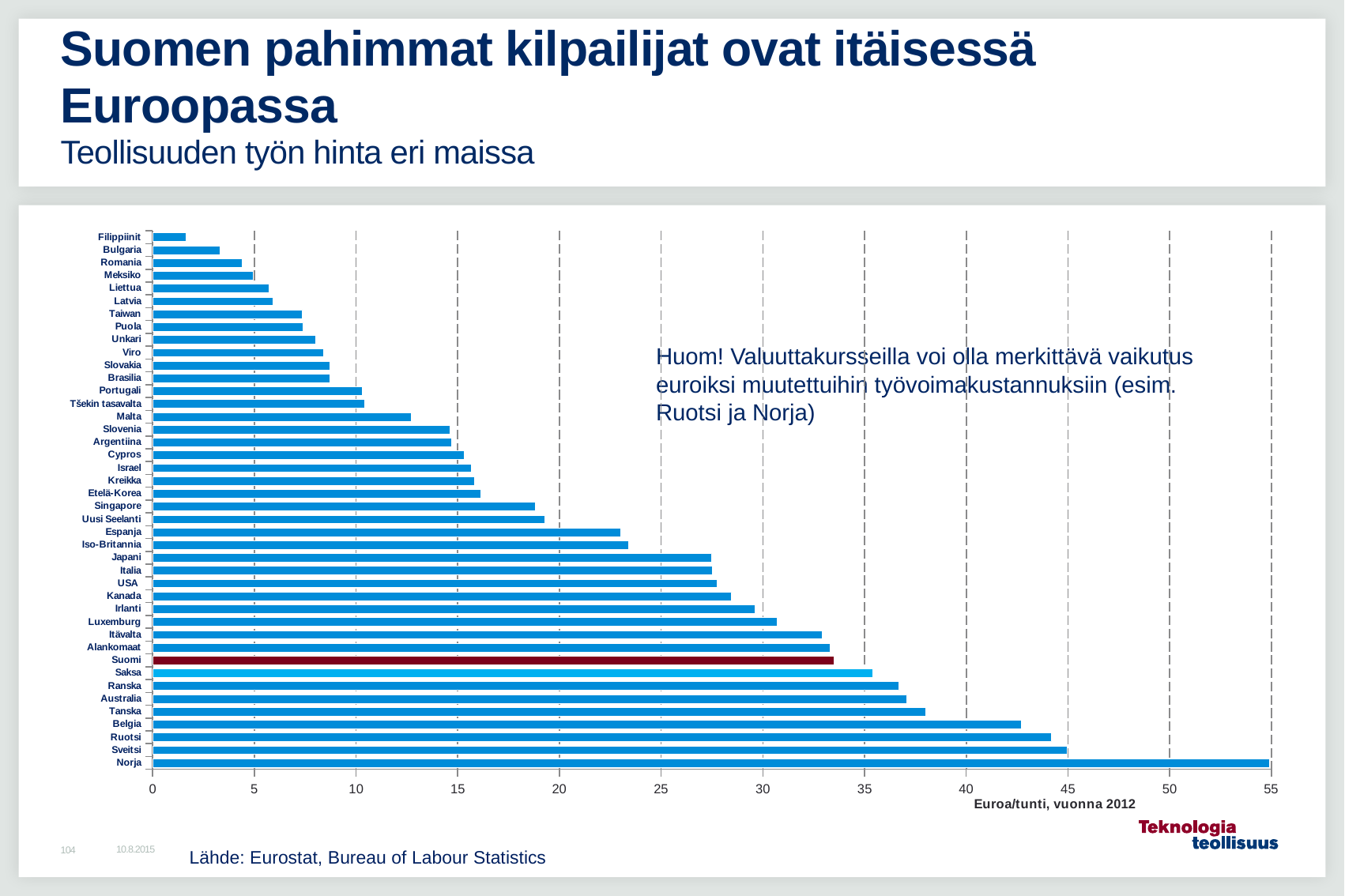

# Suomen pahimmat kilpailijat ovat itäisessä Euroopassa Teollisuuden työn hinta eri maissa

### Chart

| Category | EUR/h |
|---|---|
| Norja | 54.9 |
| Sveitsi | 44.943282999999994 |
| Ruotsi | 44.2 |
| Belgia | 42.7 |
| Tanska | 38.0 |
| Australia | 37.080735999999995 |
| Ranska | 36.7 |
| Saksa | 35.4 |
| Suomi | 33.5 |
| Alankomaat | 33.3 |
| Itävalta | 32.9 |
| Luxemburg | 30.7 |
| Irlanti | 29.6 |
| Kanada | 28.456043 |
| USA  | 27.740559 |
| Italia | 27.5 |
| Japani | 27.483918 |
| Iso-Britannia | 23.4 |
| Espanja | 23.0 |
| Uusi Seelanti | 19.263628999999998 |
| Singapore | 18.789232 |
| Etelä-Korea | 16.113943999999996 |
| Kreikka | 15.8 |
| Israel | 15.662878 |
| Cypros | 15.3 |
| Argentiina | 14.675199 |
| Slovenia | 14.6 |
| Malta | 12.7 |
| Tšekin tasavalta | 10.4 |
| Portugali | 10.3 |
| Brasilia | 8.710239999999999 |
| Slovakia | 8.7 |
| Viro | 8.4 |
| Unkari | 8.0 |
| Puola | 7.4 |
| Taiwan | 7.357042 |
| Latvia | 5.9 |
| Liettua | 5.7 |
| Meksiko | 4.946172 |
| Romania | 4.4 |
| Bulgaria | 3.3 |
| Filippiinit | 1.63317 |
Huom! Valuuttakursseilla voi olla merkittävä vaikutus euroiksi muutettuihin työvoimakustannuksiin (esim. Ruotsi ja Norja)
10.8.2015
Lähde: Eurostat, Bureau of Labour Statistics
104